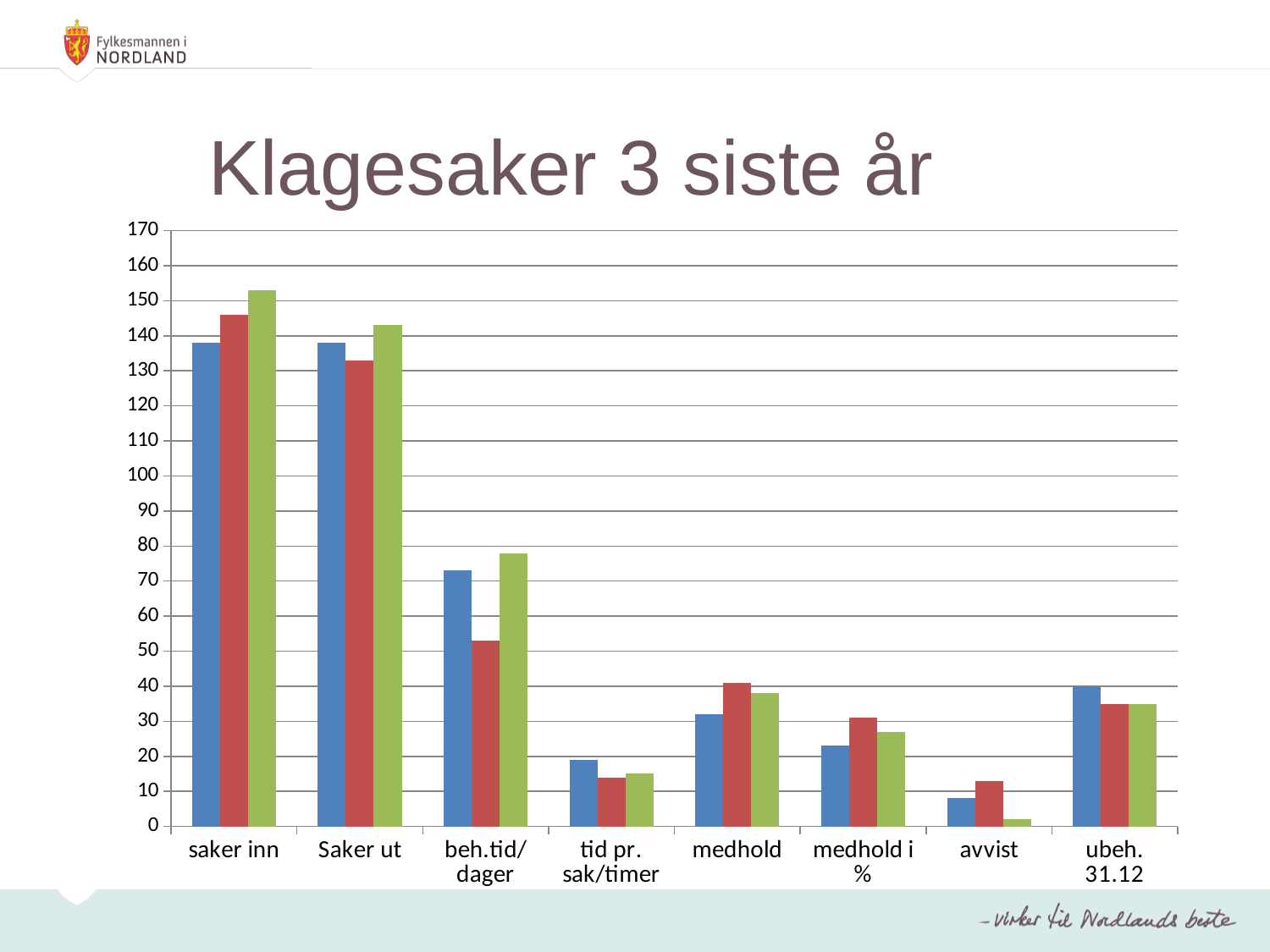

Klagesaker 3 siste år

### Chart

| Category |  |  |  |
|---|---|---|---|
| saker inn | 138.0 | 146.0 | 153.0 |
| Saker ut | 138.0 | 133.0 | 143.0 |
| beh.tid/dager | 73.0 | 53.0 | 78.0 |
| tid pr. sak/timer | 19.0 | 14.0 | 15.0 |
| medhold | 32.0 | 41.0 | 38.0 |
| medhold i % | 23.0 | 31.0 | 27.0 |
| avvist | 8.0 | 13.0 | 2.0 |
| ubeh. 31.12 | 40.0 | 35.0 | 35.0 |